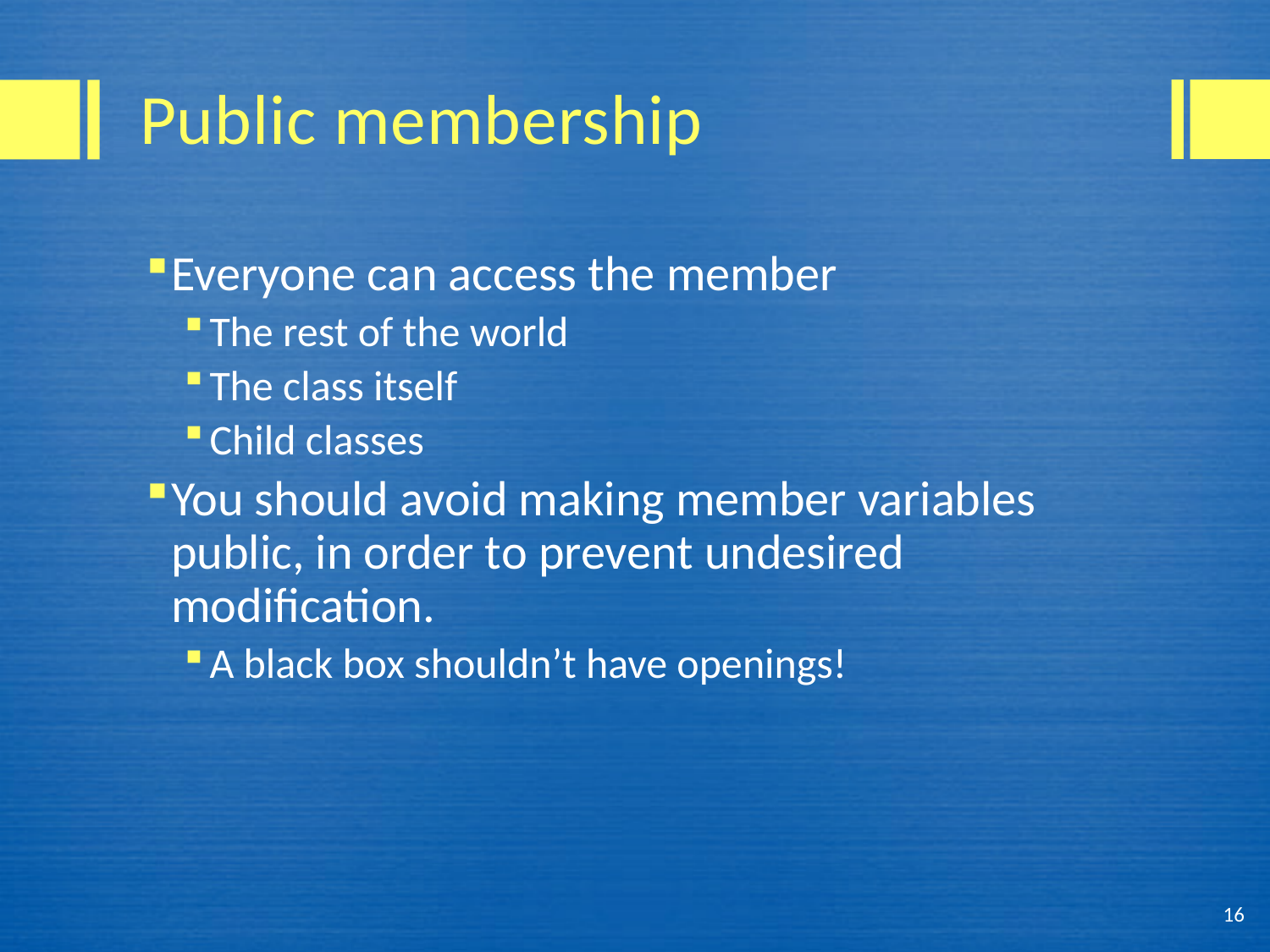

# Public membership
Everyone can access the member
The rest of the world
The class itself
Child classes
You should avoid making member variables public, in order to prevent undesired modification.
A black box shouldn’t have openings!
16